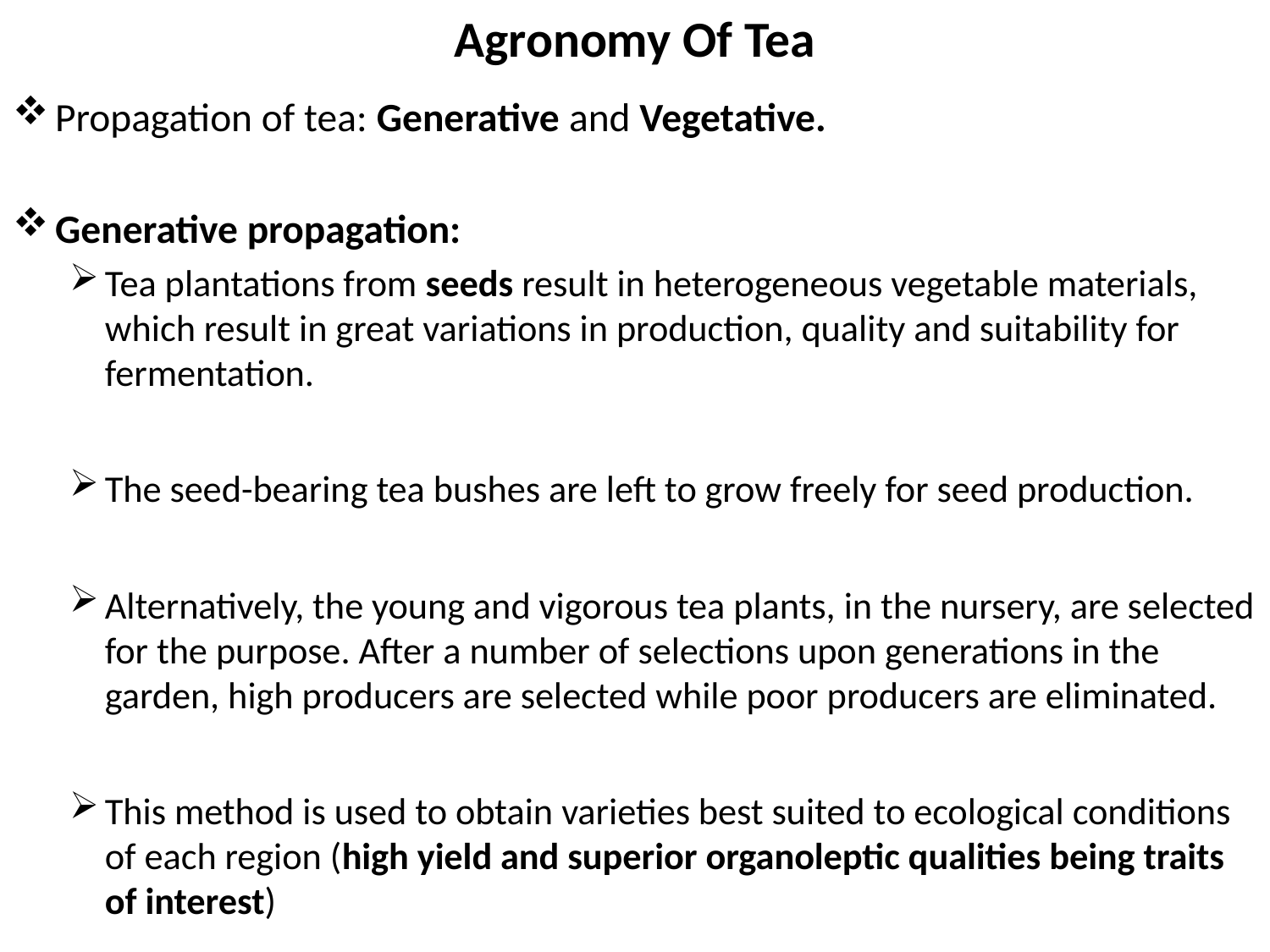

# Agronomy Of Tea
Propagation of tea: Generative and Vegetative.

Generative propagation:
Tea plantations from seeds result in heterogeneous vegetable materials, which result in great variations in production, quality and suitability for fermentation.

The seed-bearing tea bushes are left to grow freely for seed production.

Alternatively, the young and vigorous tea plants, in the nursery, are selected for the purpose. After a number of selections upon generations in the garden, high producers are selected while poor producers are eliminated.

This method is used to obtain varieties best suited to ecological conditions of each region (high yield and superior organoleptic qualities being traits of interest)